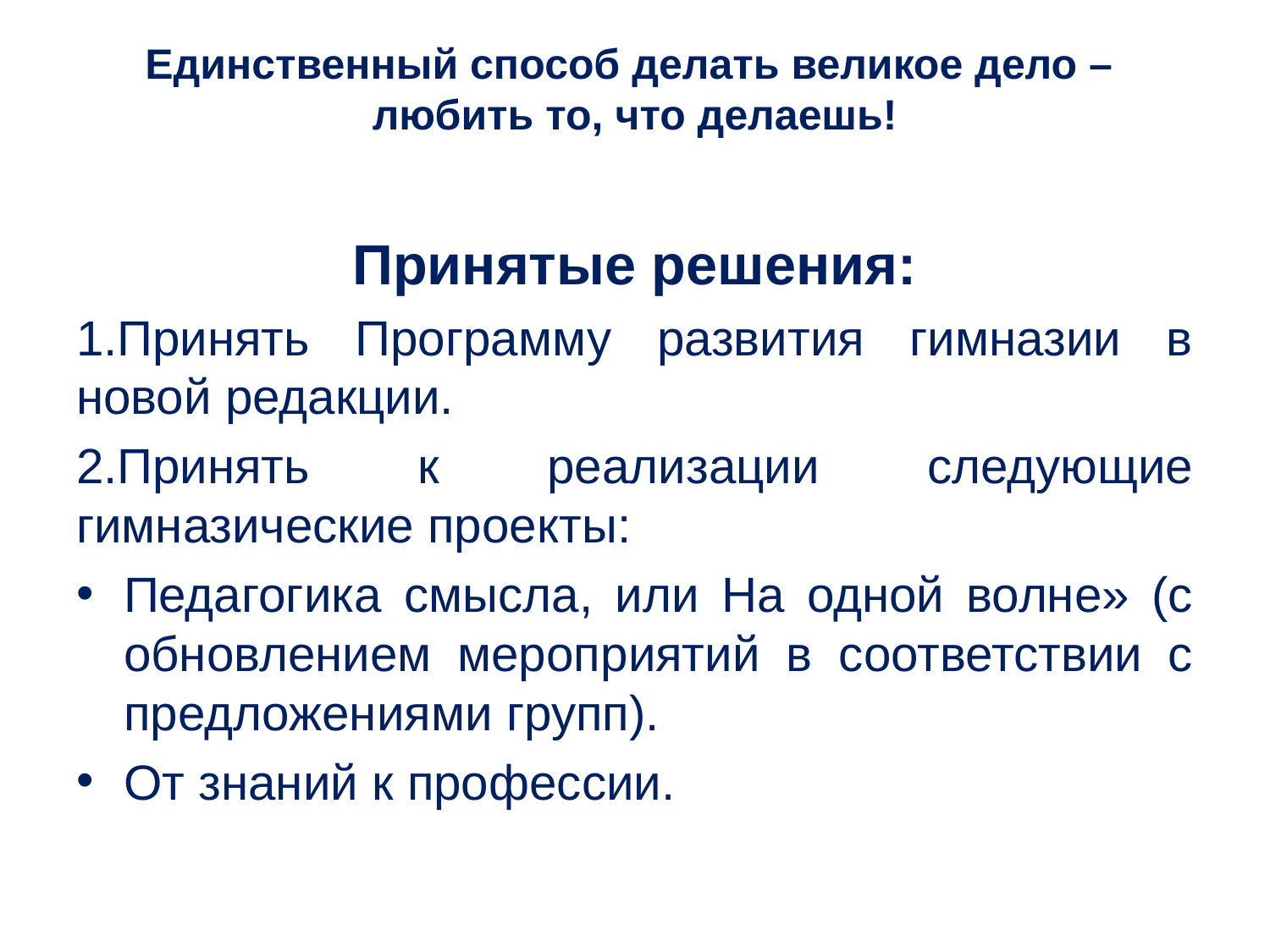

# Единственный способ делать великое дело – любить то, что делаешь!
Принятые решения:
1.Принять Программу развития гимназии в новой редакции.
2.Принять к реализации следующие гимназические проекты:
Педагогика смысла, или На одной волне» (с обновлением мероприятий в соответствии с предложениями групп).
От знаний к профессии.